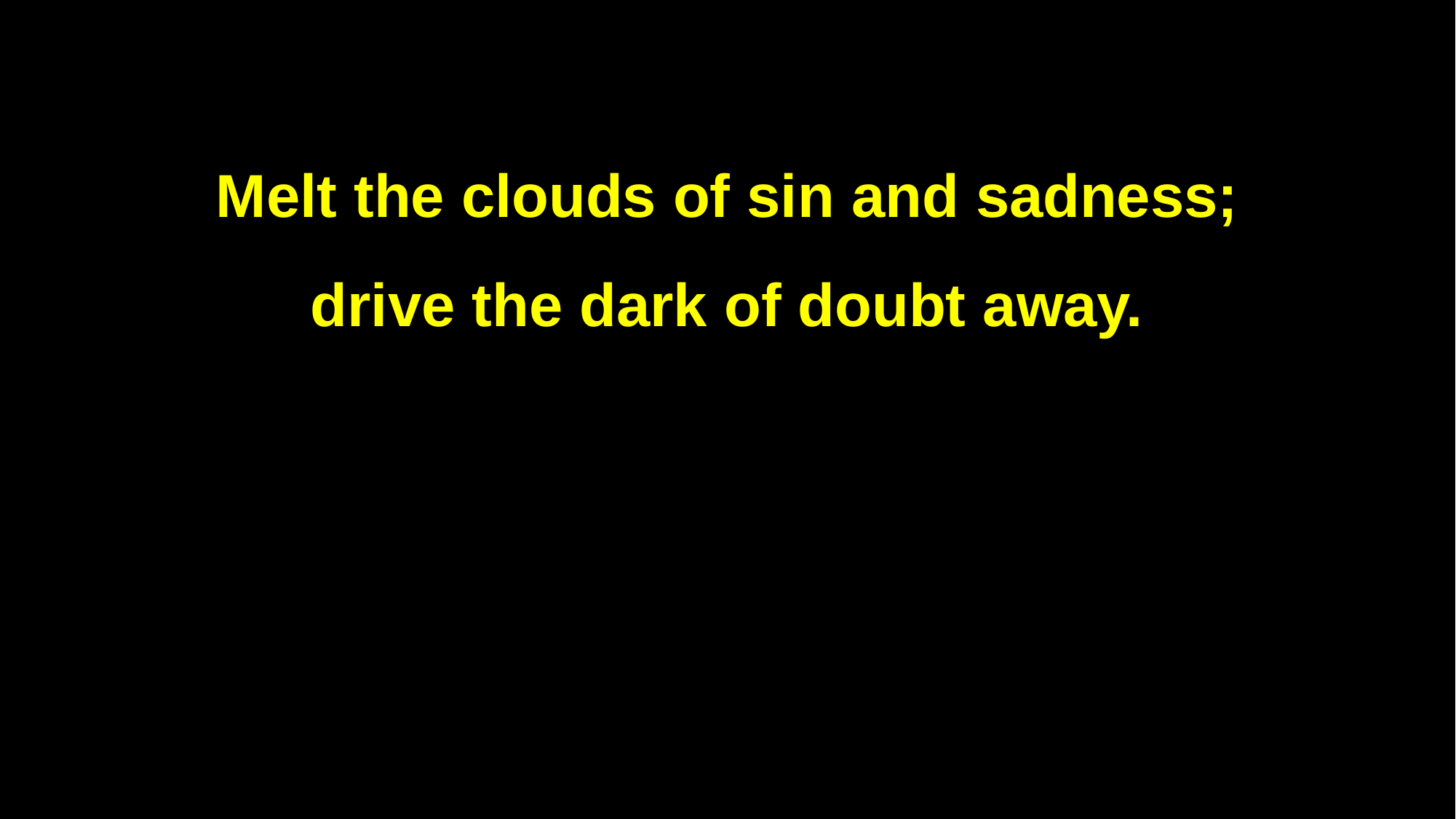

Melt the clouds of sin and sadness;
drive the dark of doubt away.